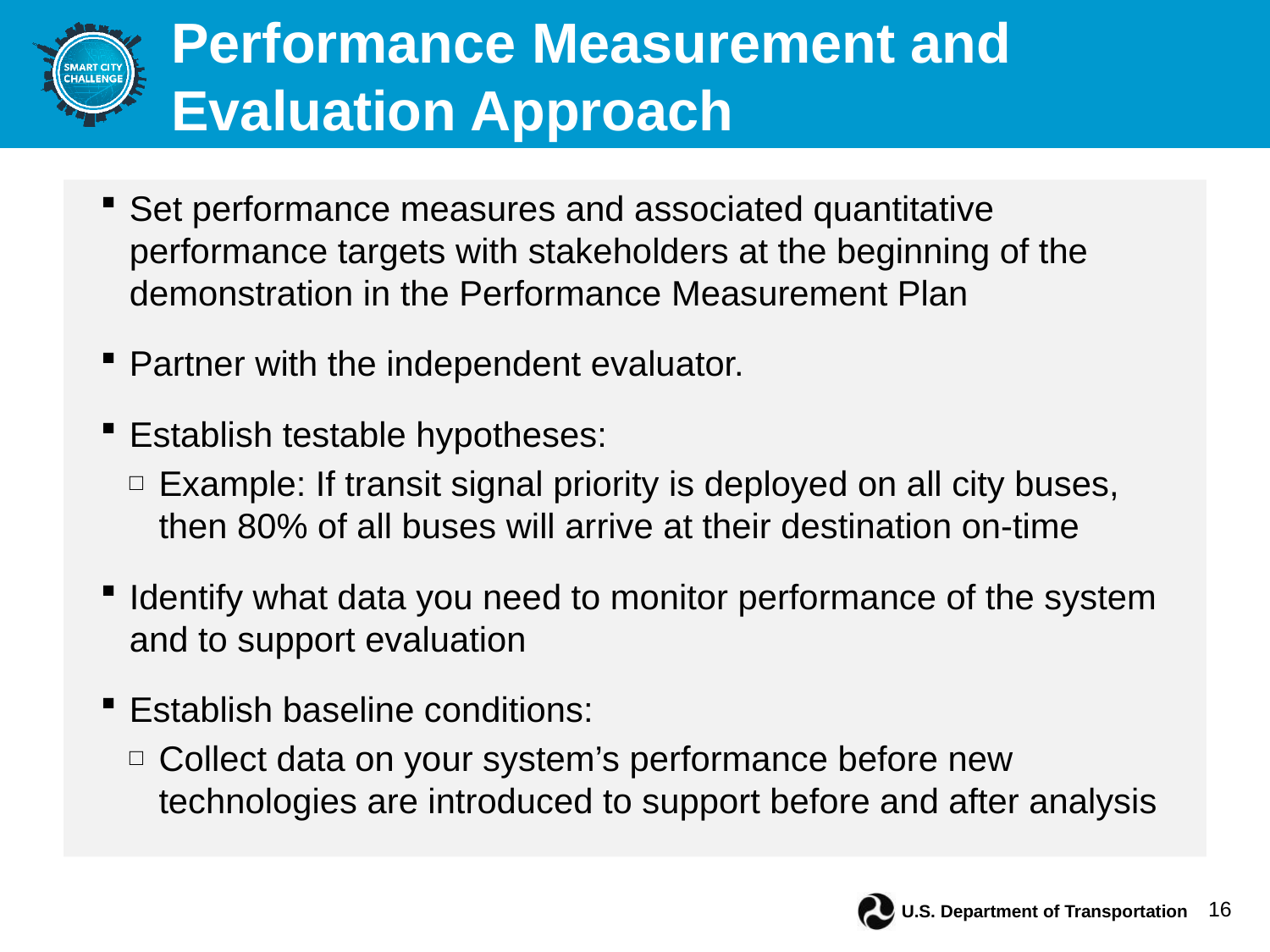

# Performance Measurement and Evaluation Approach
Set performance measures and associated quantitative performance targets with stakeholders at the beginning of the demonstration in the Performance Measurement Plan
Partner with the independent evaluator.
Establish testable hypotheses:
Example: If transit signal priority is deployed on all city buses, then 80% of all buses will arrive at their destination on-time
Identify what data you need to monitor performance of the system and to support evaluation
Establish baseline conditions:
Collect data on your system’s performance before new technologies are introduced to support before and after analysis